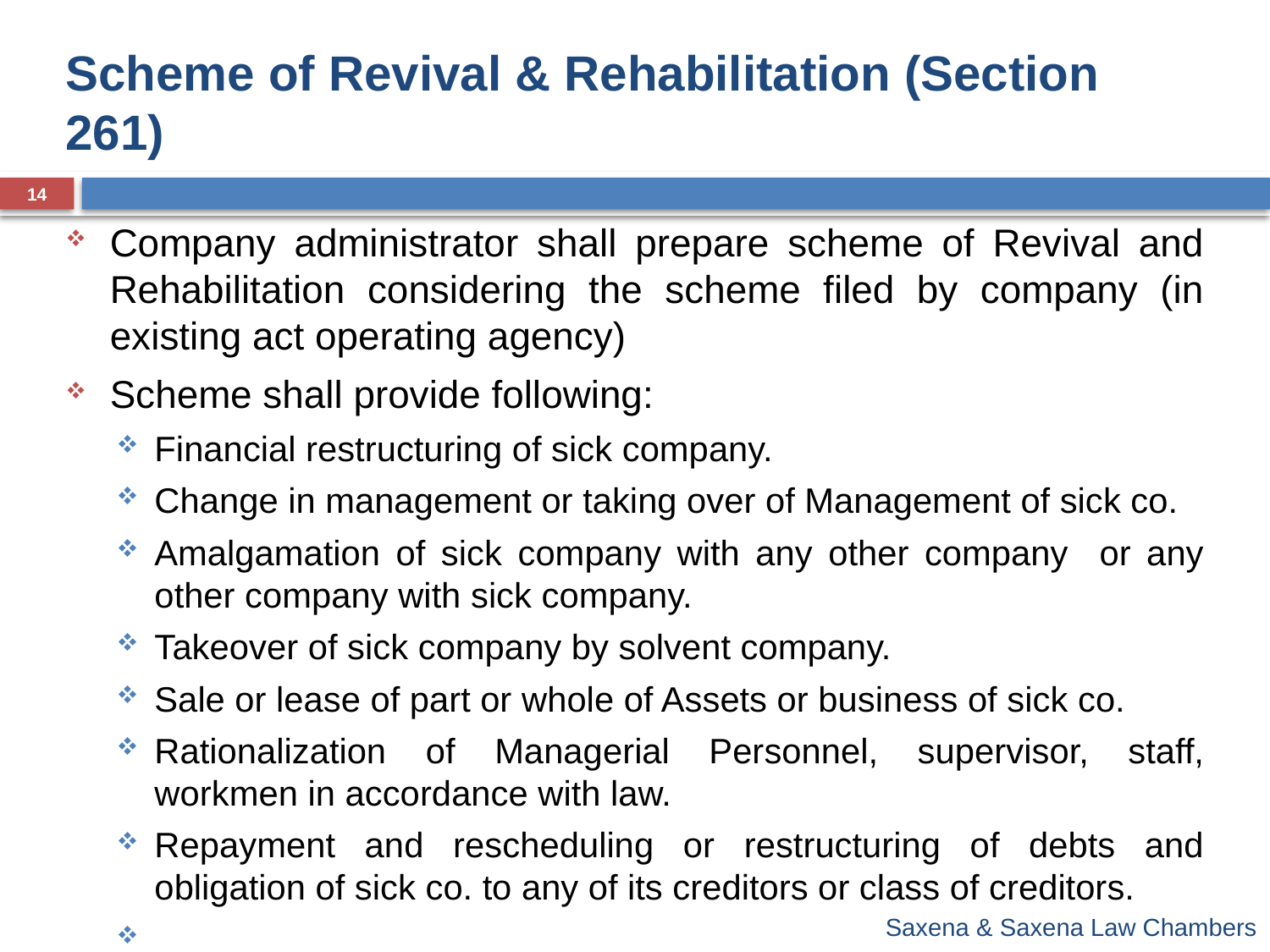

# Scheme of Revival & Rehabilitation (Section 261)
14
Company administrator shall prepare scheme of Revival and Rehabilitation considering the scheme filed by company (in existing act operating agency)
Scheme shall provide following:
Financial restructuring of sick company.
Change in management or taking over of Management of sick co.
Amalgamation of sick company with any other company  or any other company with sick company.
Takeover of sick company by solvent company.
Sale or lease of part or whole of Assets or business of sick co.
Rationalization of Managerial Personnel, supervisor, staff, workmen in accordance with law.
Repayment and rescheduling or restructuring of debts and obligation of sick co. to any of its creditors or class of creditors.

Saxena & Saxena Law Chambers